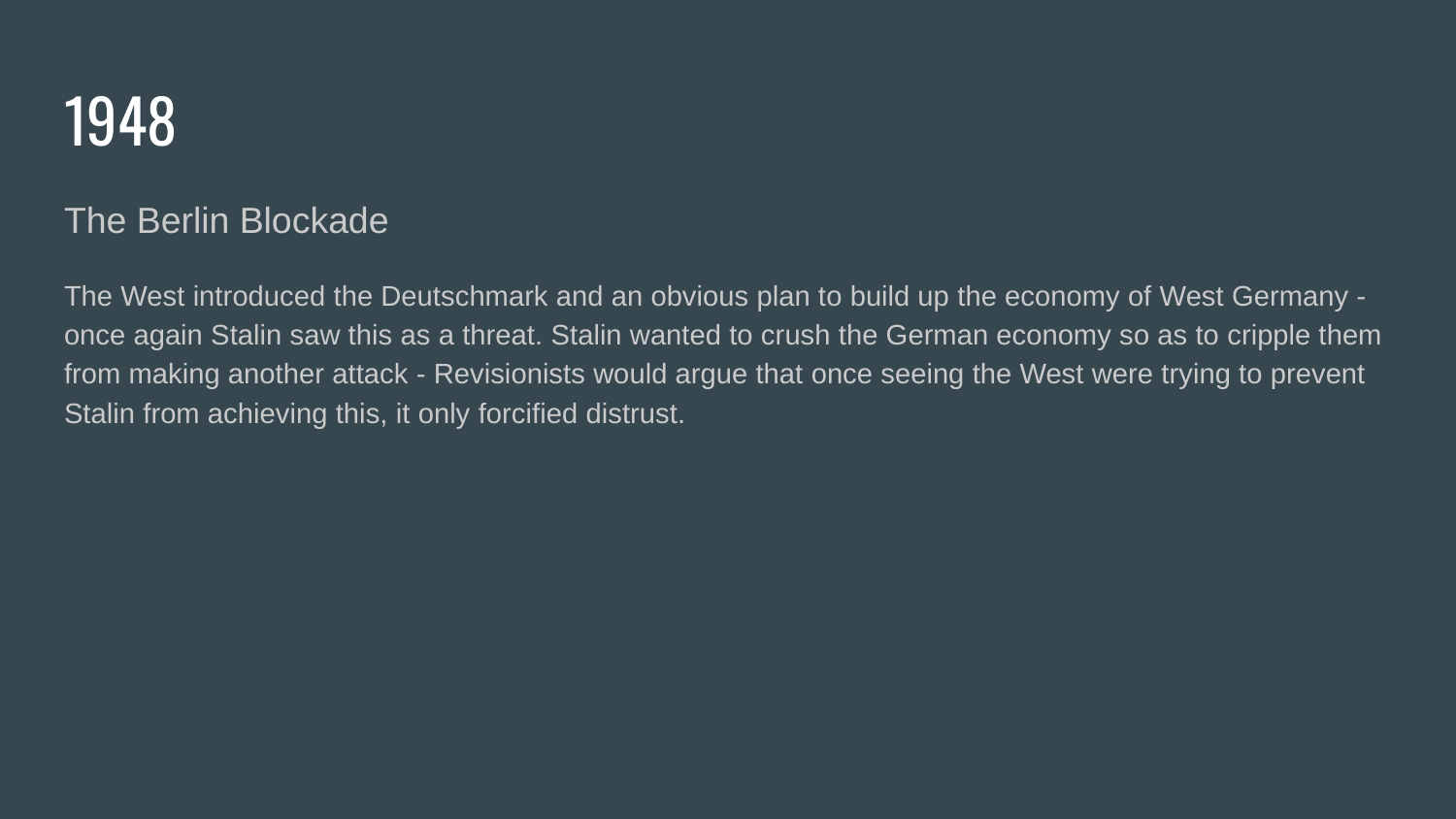

# 1948
The Berlin Blockade
The West introduced the Deutschmark and an obvious plan to build up the economy of West Germany - once again Stalin saw this as a threat. Stalin wanted to crush the German economy so as to cripple them from making another attack - Revisionists would argue that once seeing the West were trying to prevent Stalin from achieving this, it only forcified distrust.